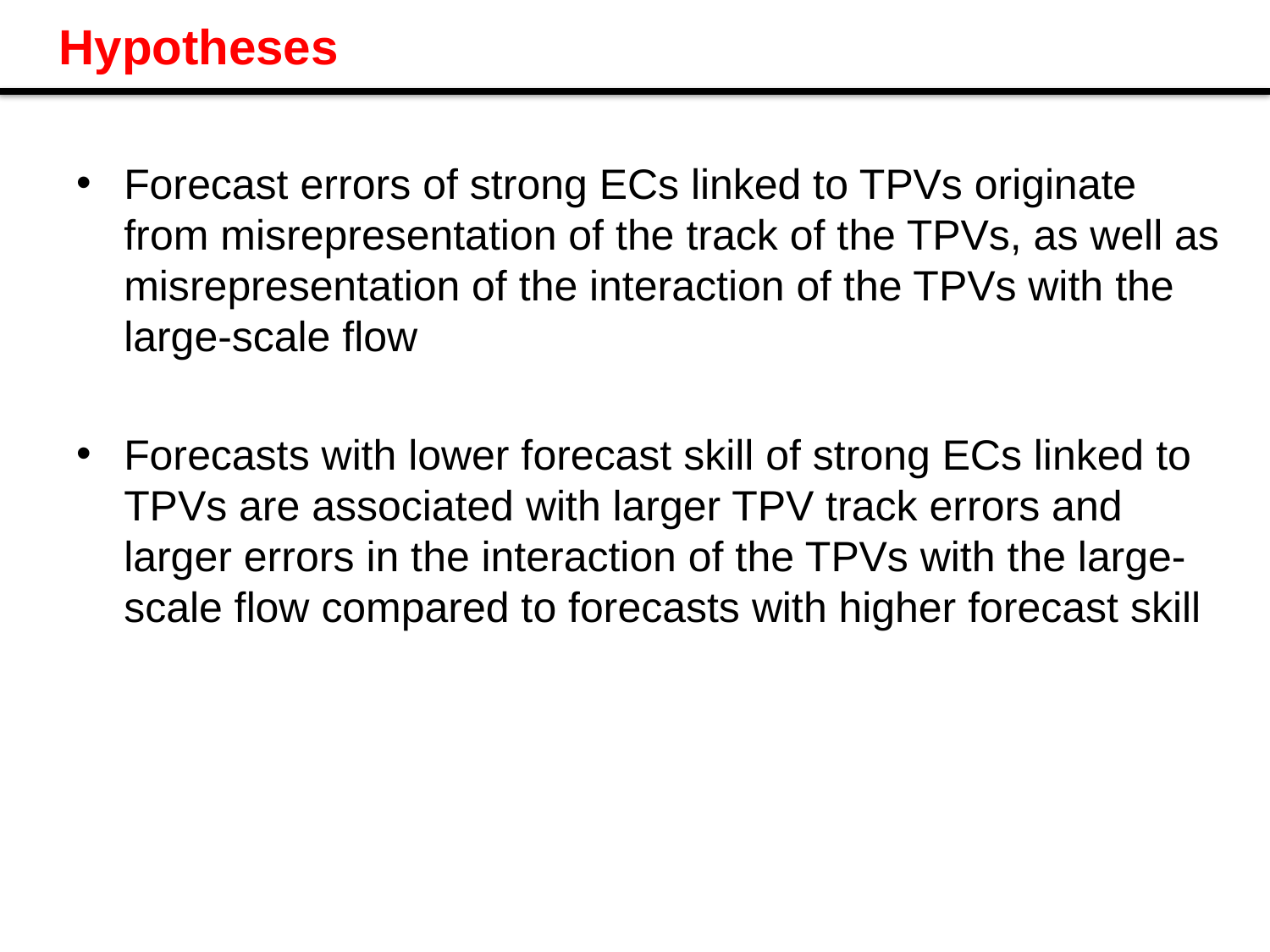

# Hypotheses
Forecast errors of strong ECs linked to TPVs originate from misrepresentation of the track of the TPVs, as well as misrepresentation of the interaction of the TPVs with the large-scale flow

Forecasts with lower forecast skill of strong ECs linked to TPVs are associated with larger TPV track errors and larger errors in the interaction of the TPVs with the large-scale flow compared to forecasts with higher forecast skill